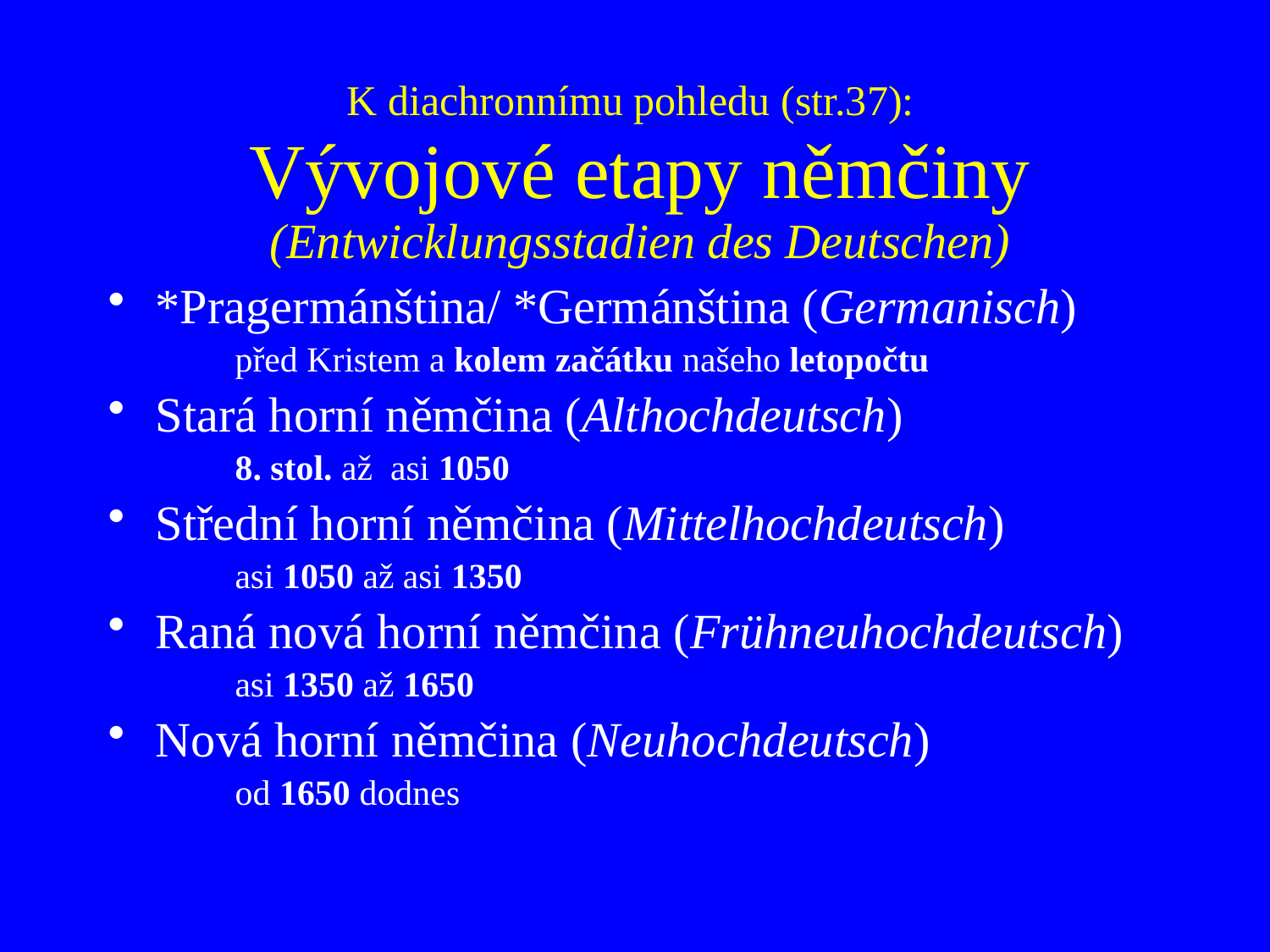

# K diachronnímu pohledu (str.37): Vývojové etapy němčiny (Entwicklungsstadien des Deutschen)
*Pragermánština/ *Germánština (Germanisch)
před Kristem a kolem začátku našeho letopočtu
Stará horní němčina (Althochdeutsch)
8. stol. až  asi 1050
Střední horní němčina (Mittelhochdeutsch)
asi 1050 až asi 1350
Raná nová horní němčina (Frühneuhochdeutsch)
asi 1350 až 1650
Nová horní němčina (Neuhochdeutsch)
od 1650 dodnes